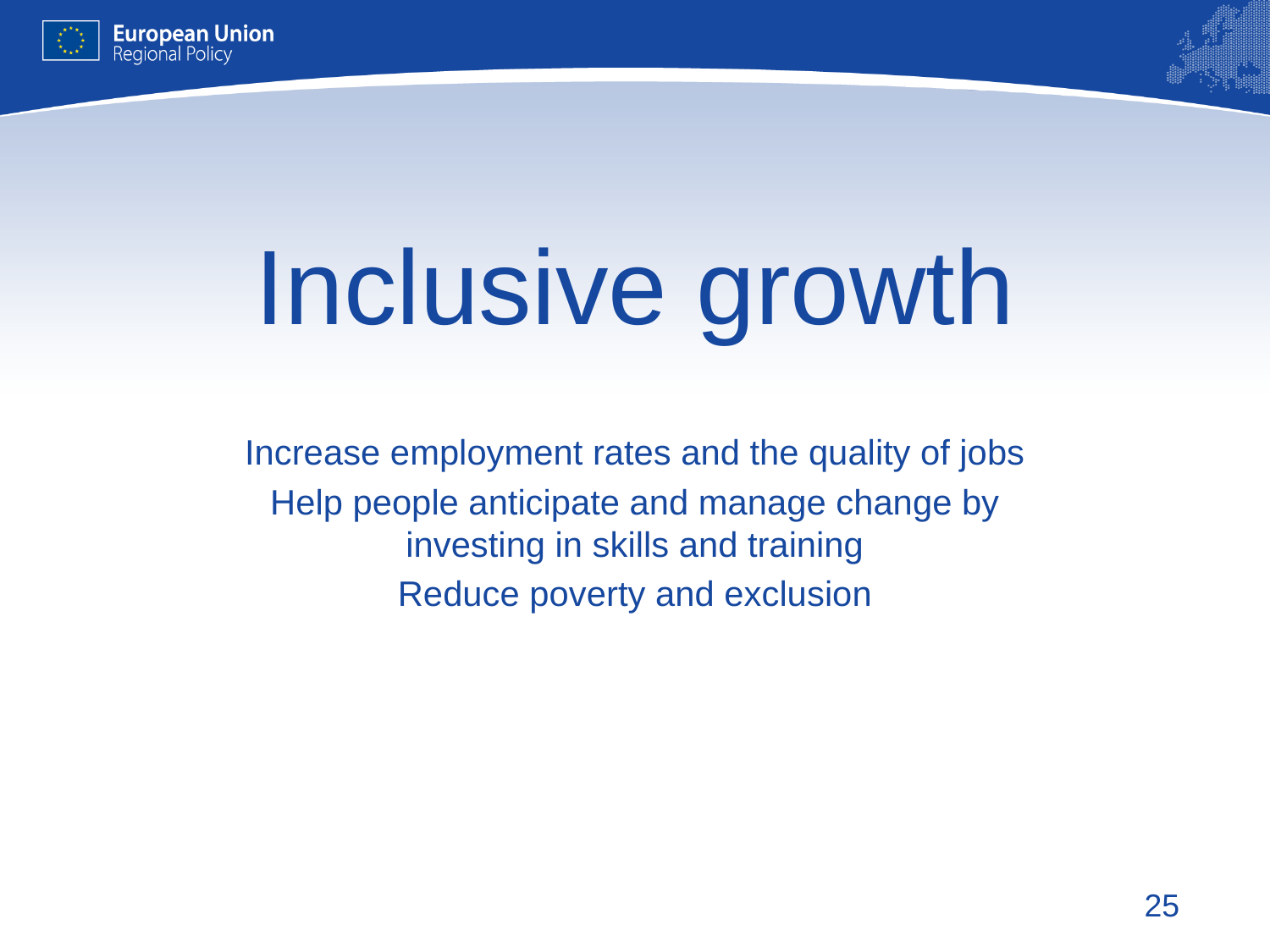

# Inclusive growth
Increase employment rates and the quality of jobs
Help people anticipate and manage change by investing in skills and training
Reduce poverty and exclusion